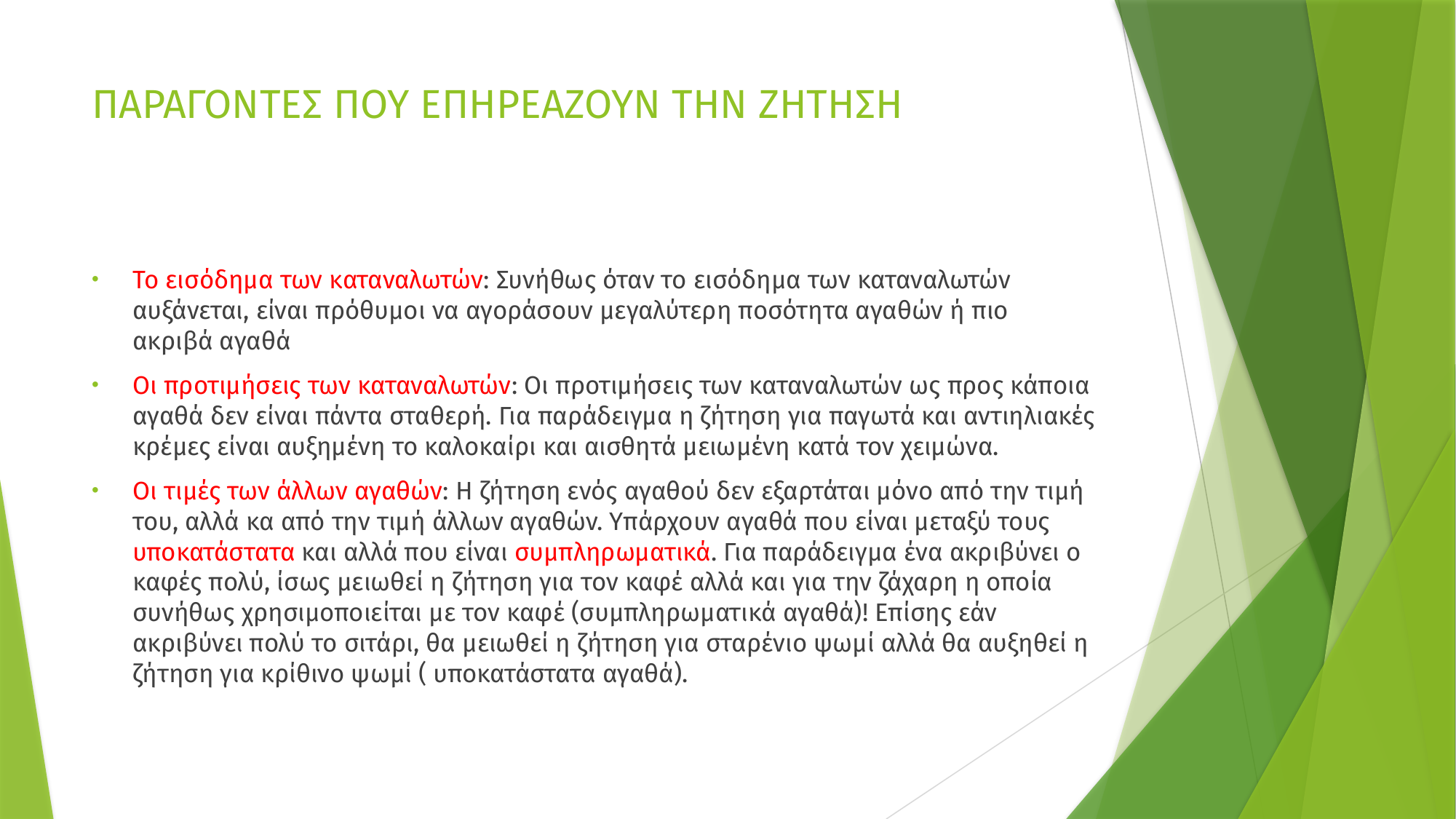

# ΠΑΡΑΓΟΝΤΕΣ ΠΟΥ ΕΠΗΡΕΑΖΟΥΝ ΤΗΝ ΖΗΤΗΣΗ
Το εισόδημα των καταναλωτών: Συνήθως όταν το εισόδημα των καταναλωτών αυξάνεται, είναι πρόθυμοι να αγοράσουν μεγαλύτερη ποσότητα αγαθών ή πιο ακριβά αγαθά
Οι προτιμήσεις των καταναλωτών: Οι προτιμήσεις των καταναλωτών ως προς κάποια αγαθά δεν είναι πάντα σταθερή. Για παράδειγμα η ζήτηση για παγωτά και αντιηλιακές κρέμες είναι αυξημένη το καλοκαίρι και αισθητά μειωμένη κατά τον χειμώνα.
Οι τιμές των άλλων αγαθών: Η ζήτηση ενός αγαθού δεν εξαρτάται μόνο από την τιμή του, αλλά κα από την τιμή άλλων αγαθών. Υπάρχουν αγαθά που είναι μεταξύ τους υποκατάστατα και αλλά που είναι συμπληρωματικά. Για παράδειγμα ένα ακριβύνει ο καφές πολύ, ίσως μειωθεί η ζήτηση για τον καφέ αλλά και για την ζάχαρη η οποία συνήθως χρησιμοποιείται με τον καφέ (συμπληρωματικά αγαθά)! Επίσης εάν ακριβύνει πολύ το σιτάρι, θα μειωθεί η ζήτηση για σταρένιο ψωμί αλλά θα αυξηθεί η ζήτηση για κρίθινο ψωμί ( υποκατάστατα αγαθά).